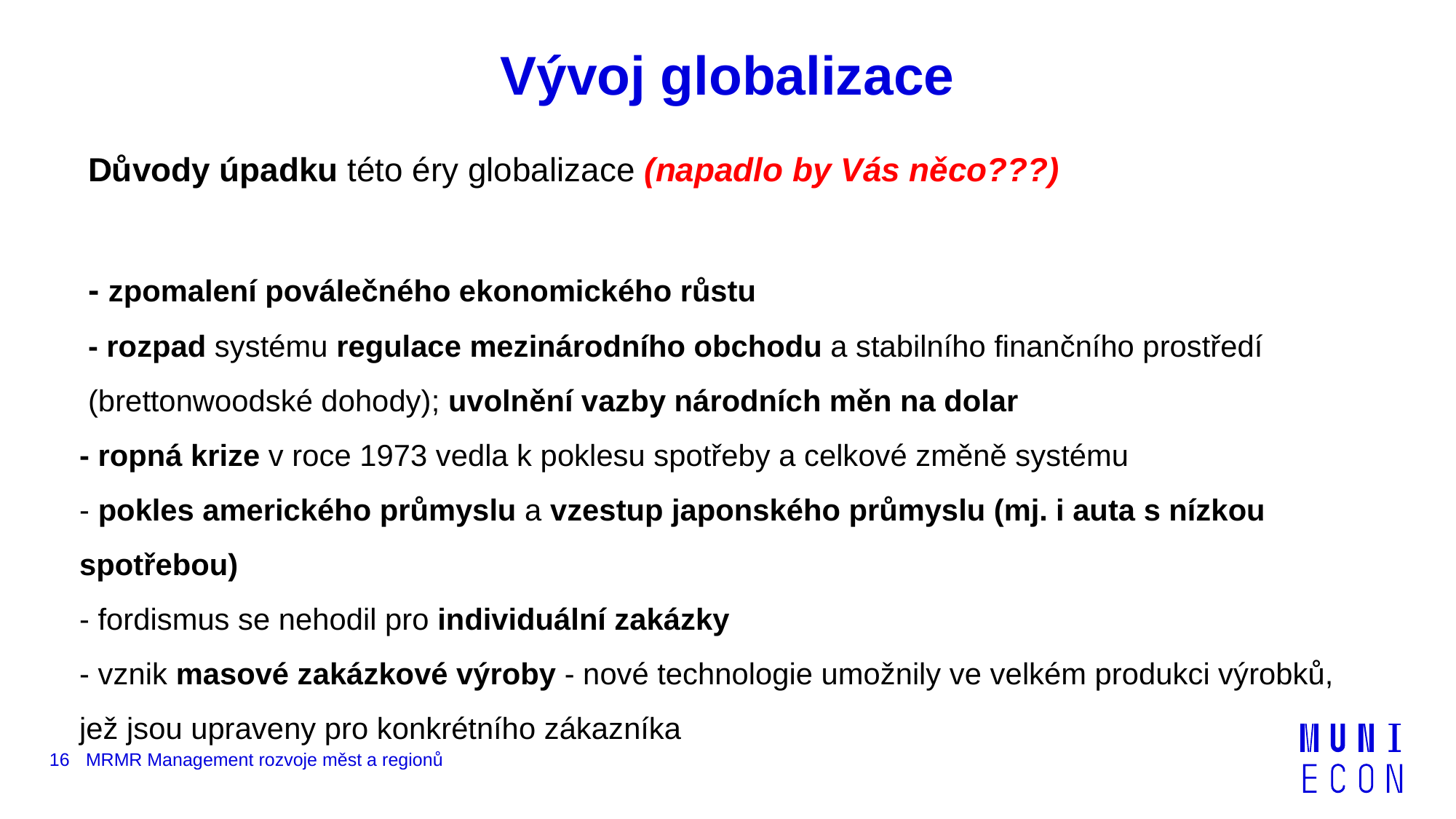

# Vývoj globalizace
Důvody úpadku této éry globalizace (napadlo by Vás něco???)

- zpomalení poválečného ekonomického růstu
- rozpad systému regulace mezinárodního obchodu a stabilního finančního prostředí  (brettonwoodské dohody); uvolnění vazby národních měn na dolar
- ropná krize v roce 1973 vedla k poklesu spotřeby a celkové změně systému
- pokles amerického průmyslu a vzestup japonského průmyslu (mj. i auta s nízkou spotřebou)
- fordismus se nehodil pro individuální zakázky
- vznik masové zakázkové výroby - nové technologie umožnily ve velkém produkci výrobků, jež jsou upraveny pro konkrétního zákazníka
16
MRMR Management rozvoje měst a regionů